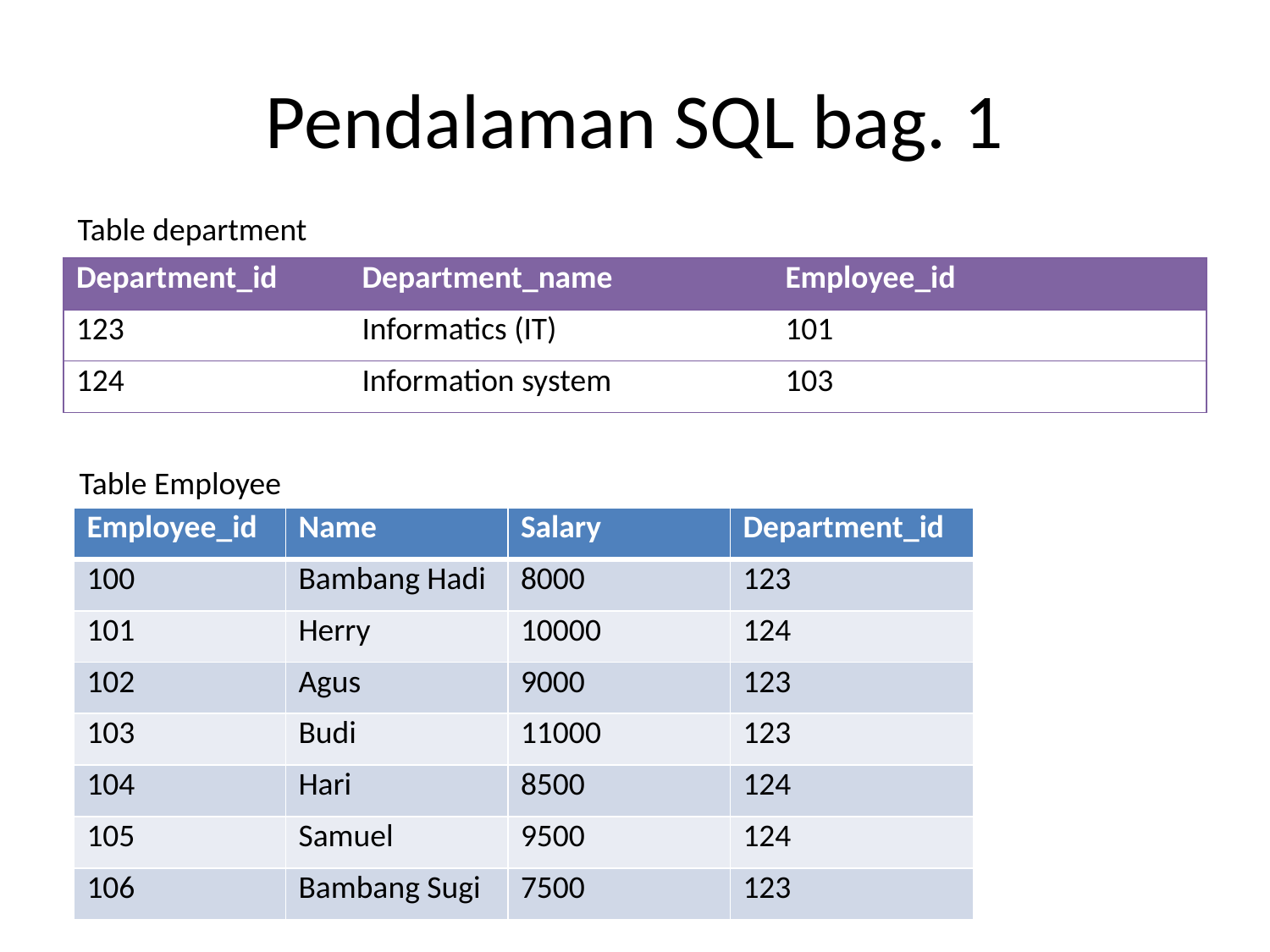

# Pendalaman SQL bag. 1
Table department
| Department\_id | Department\_name | Employee\_id |
| --- | --- | --- |
| 123 | Informatics (IT) | 101 |
| 124 | Information system | 103 |
Table Employee
| Employee\_id | Name | Salary | Department\_id |
| --- | --- | --- | --- |
| 100 | Bambang Hadi | 8000 | 123 |
| 101 | Herry | 10000 | 124 |
| 102 | Agus | 9000 | 123 |
| 103 | Budi | 11000 | 123 |
| 104 | Hari | 8500 | 124 |
| 105 | Samuel | 9500 | 124 |
| 106 | Bambang Sugi | 7500 | 123 |